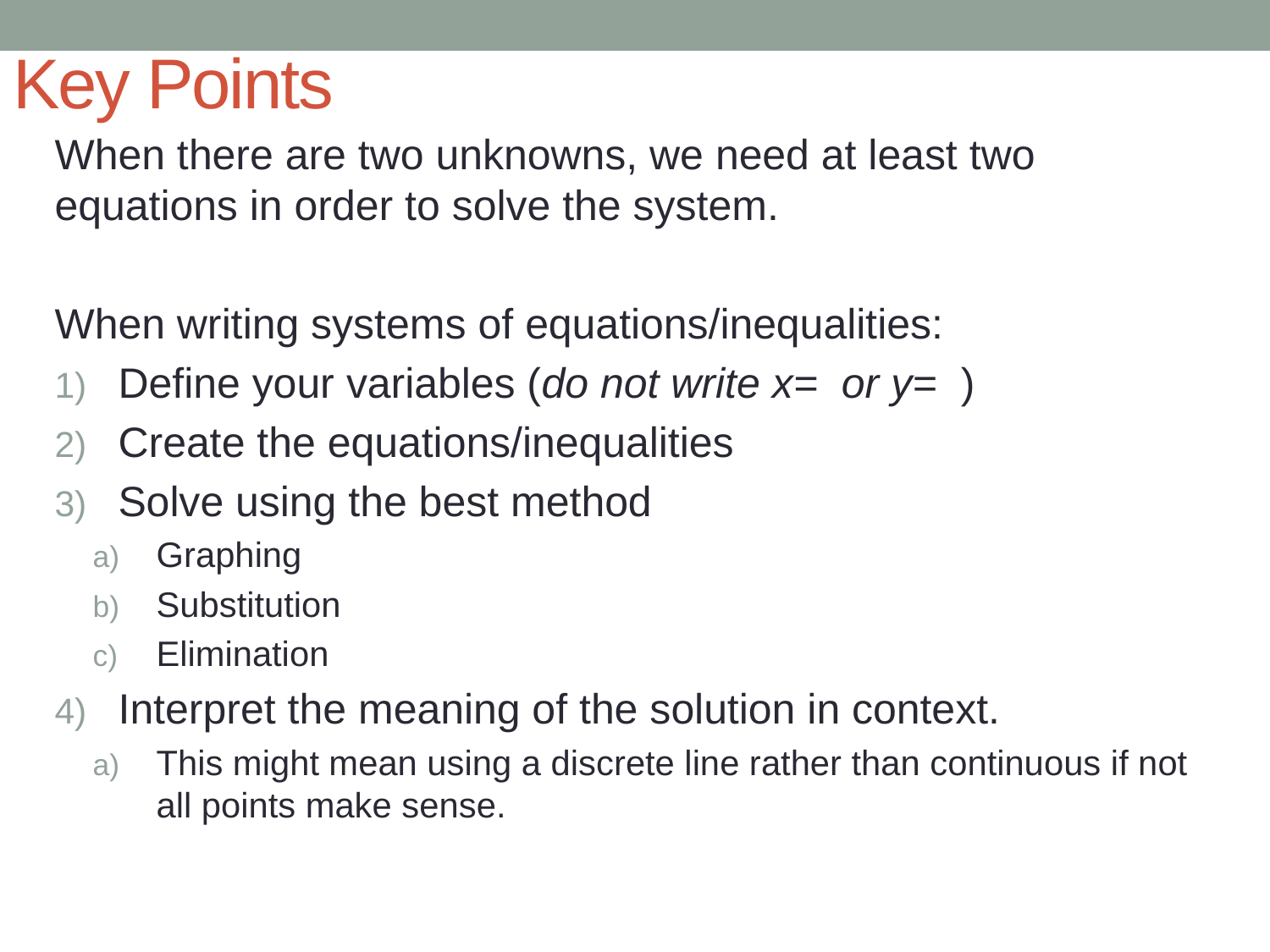

# Key Points
When there are two unknowns, we need at least two equations in order to solve the system.

When writing systems of equations/inequalities:
Define your variables (do not write x=  or y=  )
Create the equations/inequalities
Solve using the best method
Graphing
Substitution
Elimination
Interpret the meaning of the solution in context.
This might mean using a discrete line rather than continuous if not all points make sense.